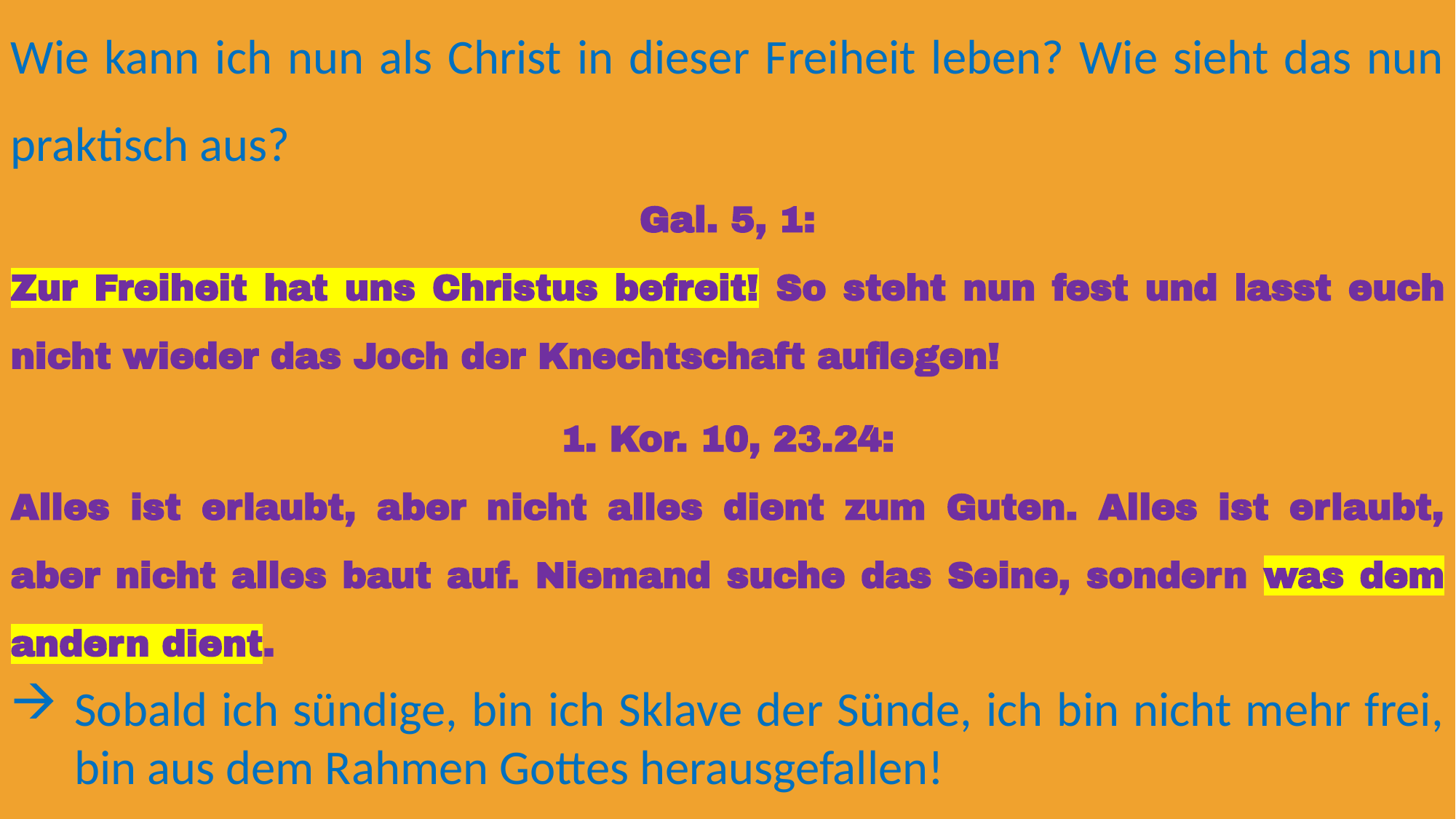

Wie kann ich nun als Christ in dieser Freiheit leben? Wie sieht das nun praktisch aus?
Gal. 5, 1:
Zur Freiheit hat uns Christus befreit! So steht nun fest und lasst euch nicht wieder das Joch der Knechtschaft auflegen!

1. Kor. 10, 23.24:
Alles ist erlaubt, aber nicht alles dient zum Guten. Alles ist erlaubt, aber nicht alles baut auf. Niemand suche das Seine, sondern was dem andern dient.

Sobald ich sündige, bin ich Sklave der Sünde, ich bin nicht mehr frei, bin aus dem Rahmen Gottes herausgefallen!